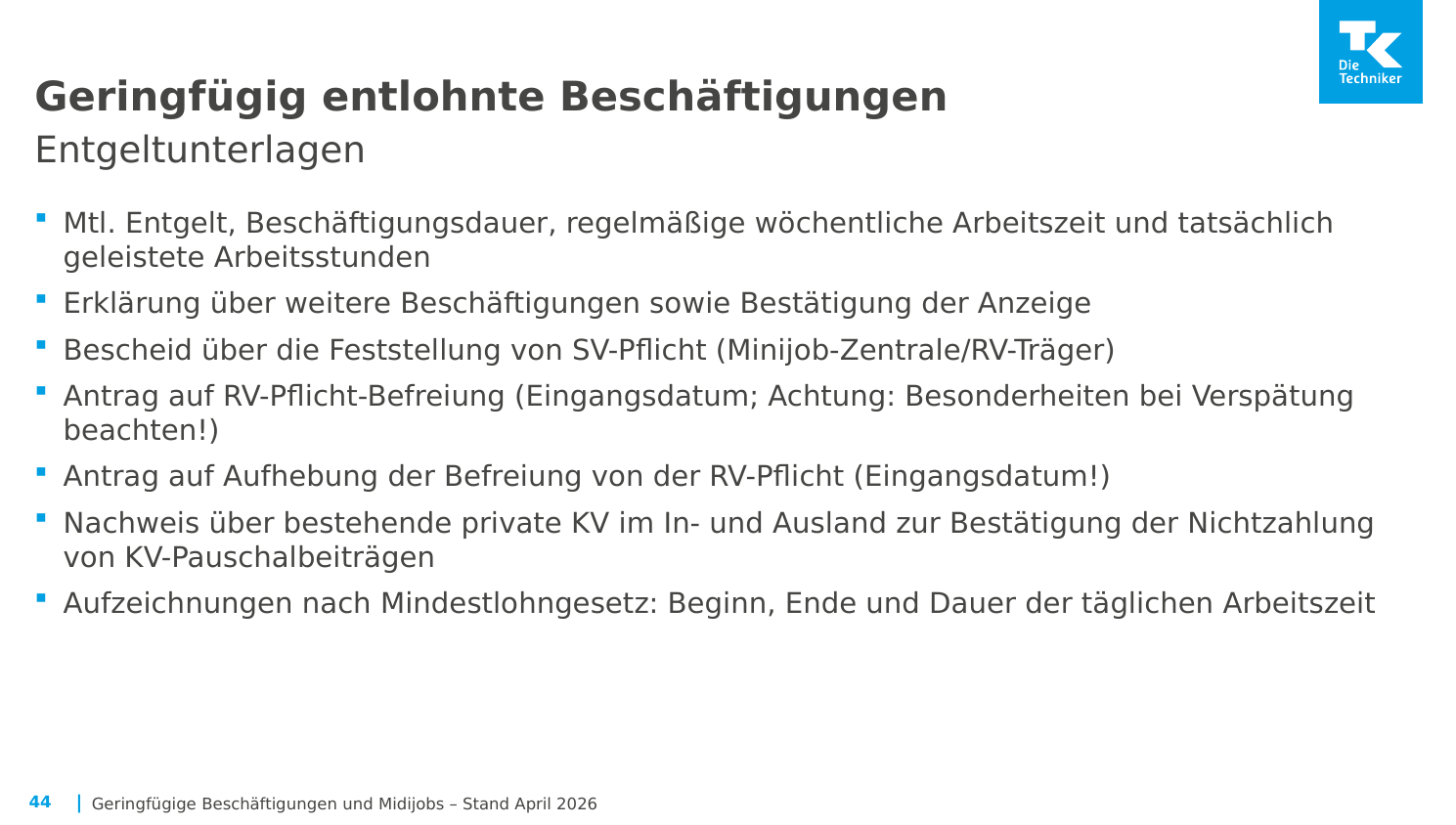

# Geringfügig entlohnte Beschäftigungen Entgeltunterlagen
Mtl. Entgelt, Beschäftigungsdauer, regelmäßige wöchentliche Arbeitszeit und tatsächlich geleistete Arbeitsstunden
Erklärung über weitere Beschäftigungen sowie Bestätigung der Anzeige
Bescheid über die Feststellung von SV-Pflicht (Minijob-Zentrale/RV-Träger)
Antrag auf RV-Pflicht-Befreiung (Eingangsdatum; Achtung: Besonderheiten bei Verspätung beachten!)
Antrag auf Aufhebung der Befreiung von der RV-Pflicht (Eingangsdatum!)
Nachweis über bestehende private KV im In- und Ausland zur Bestätigung der Nichtzahlung von KV-Pauschalbeiträgen
Aufzeichnungen nach Mindestlohngesetz: Beginn, Ende und Dauer der täglichen Arbeitszeit
44
Geringfügige Beschäftigungen und Midijobs – Stand April 2026